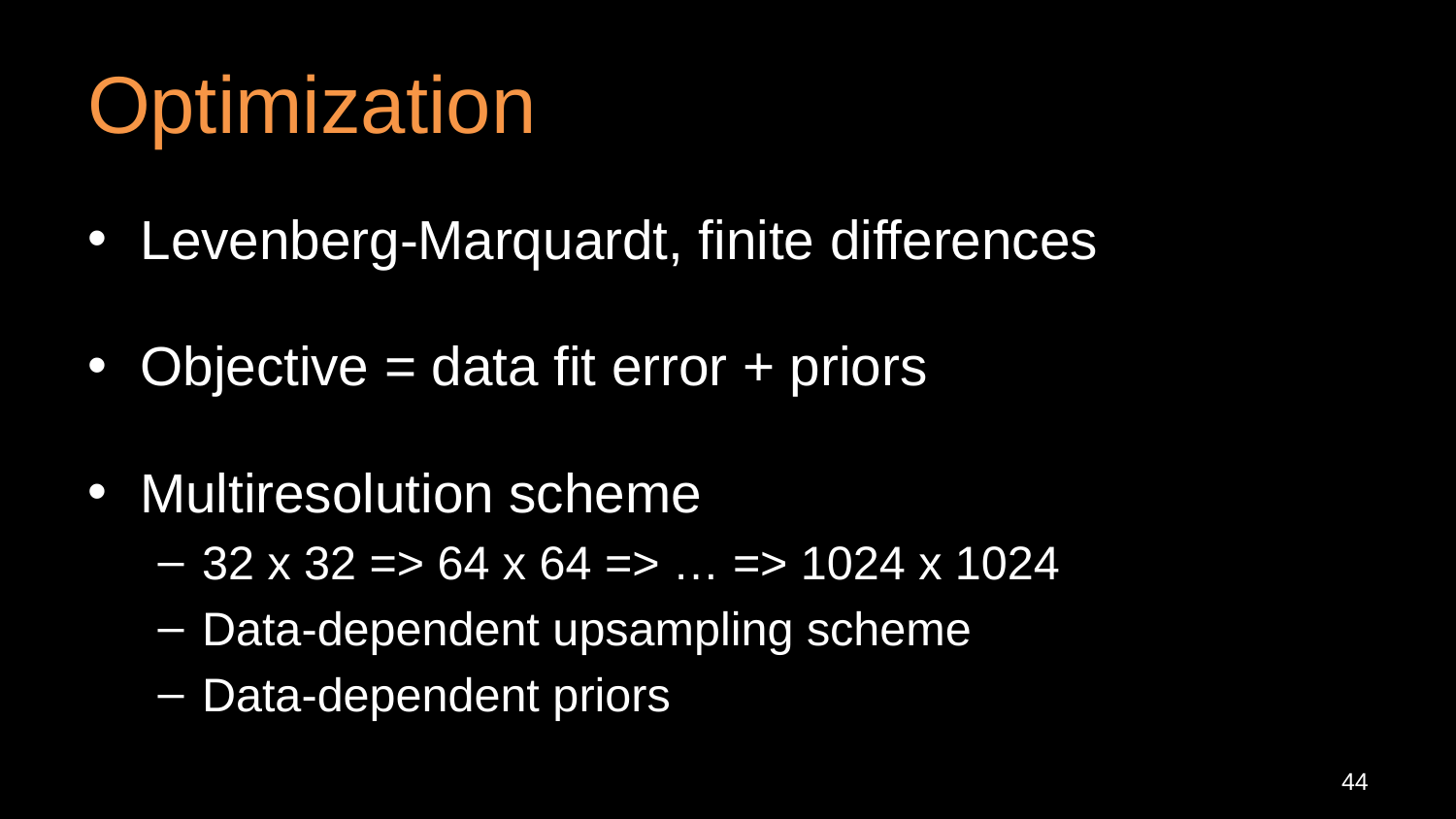

# Optimization
Levenberg-Marquardt, finite differences
Objective = data fit error + priors
Multiresolution scheme
32 x 32 => 64 x 64 => … => 1024 x 1024
Data-dependent upsampling scheme
Data-dependent priors
44